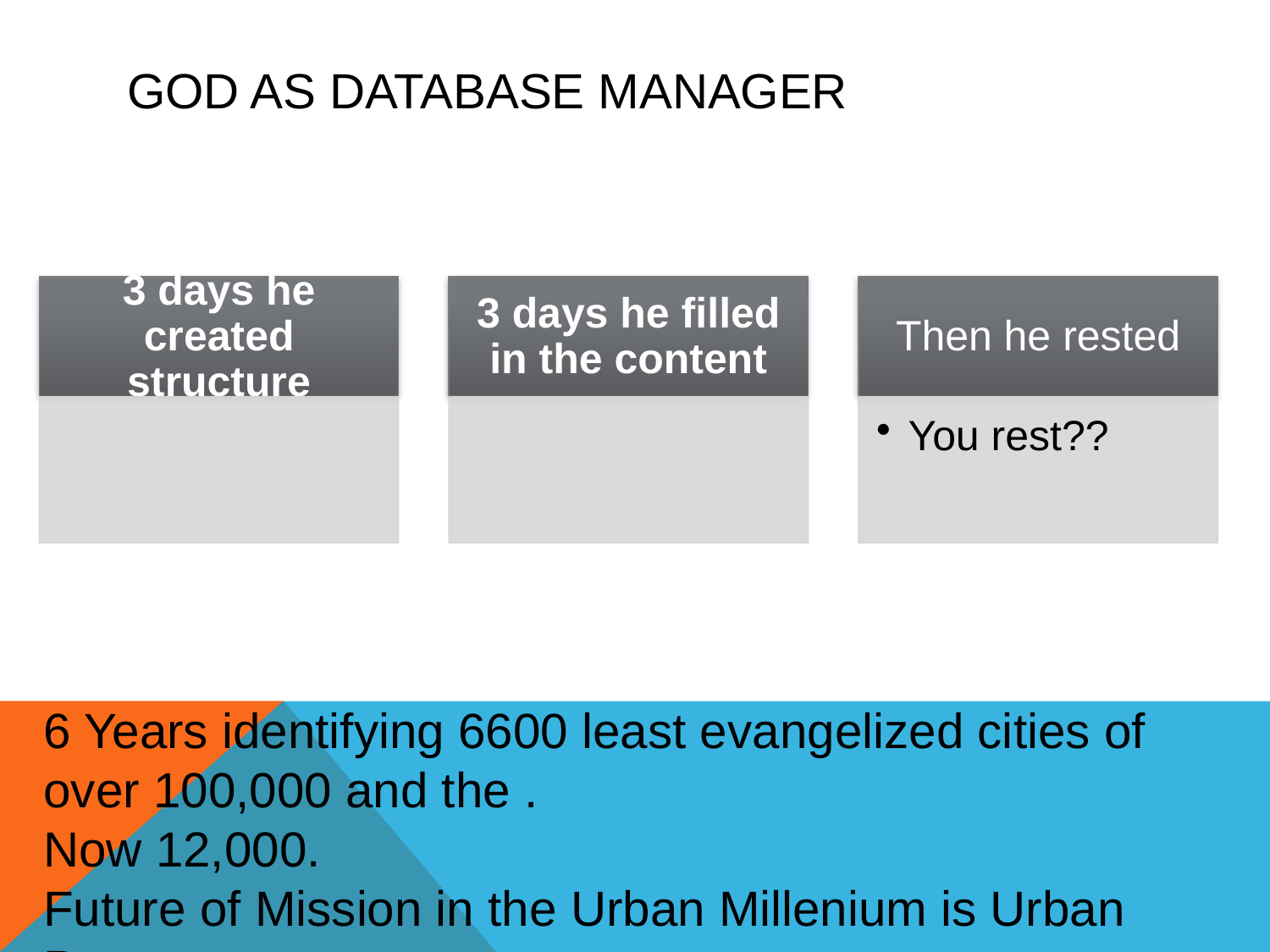

# God as Database Manager
3 days he created structure
3 days he filled in the content
Then he rested
You rest??
6 Years identifying 6600 least evangelized cities of over 100,000 and the .
Now 12,000.
Future of Mission in the Urban Millenium is Urban Poor